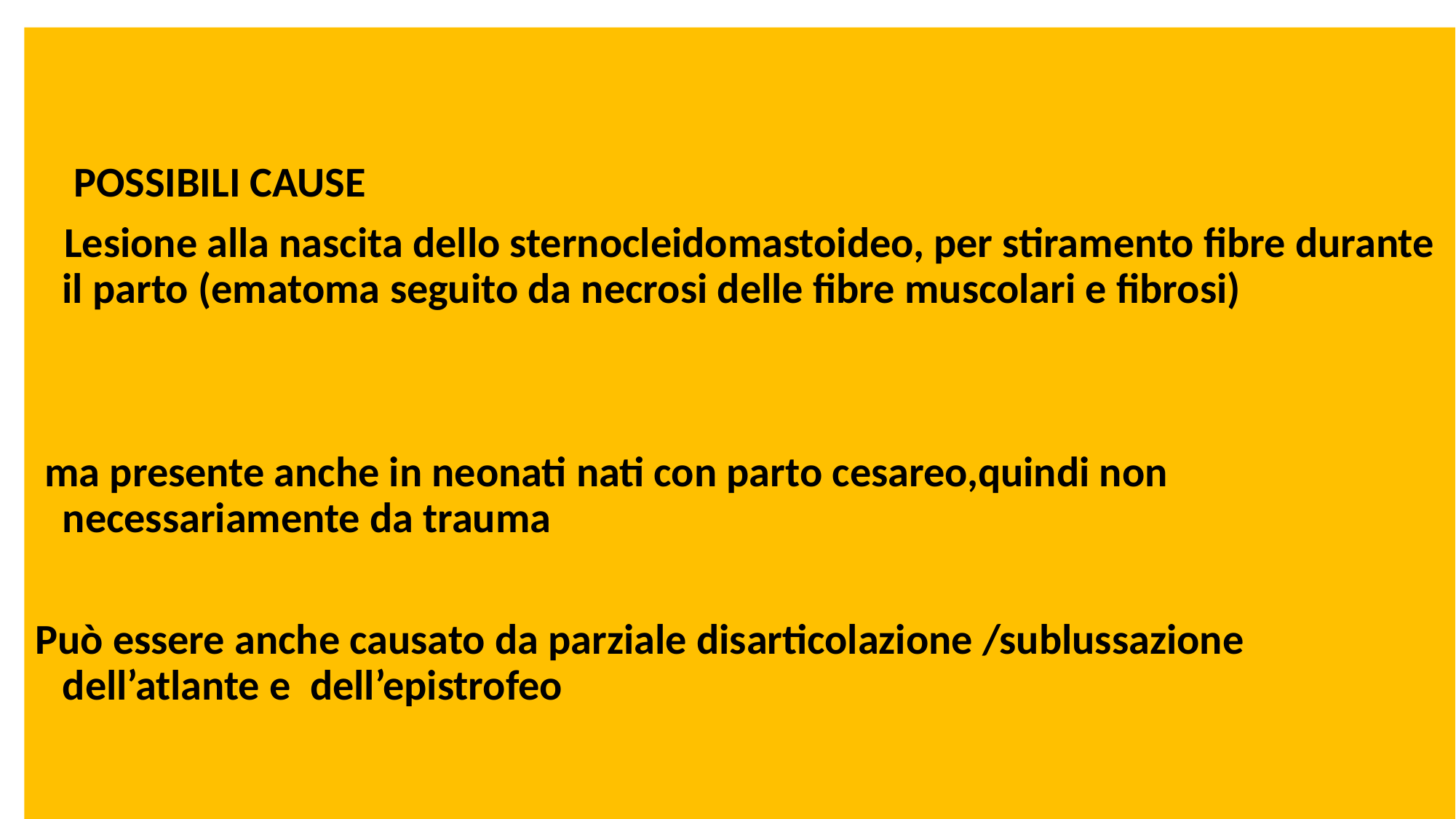

POSSIBILI CAUSE
   Lesione alla nascita dello sternocleidomastoideo, per stiramento fibre durante il parto (ematoma seguito da necrosi delle fibre muscolari e fibrosi)

 ma presente anche in neonati nati con parto cesareo,quindi non necessariamente da trauma

Può essere anche causato da parziale disarticolazione /sublussazione dell’atlante e  dell’epistrofeo
#